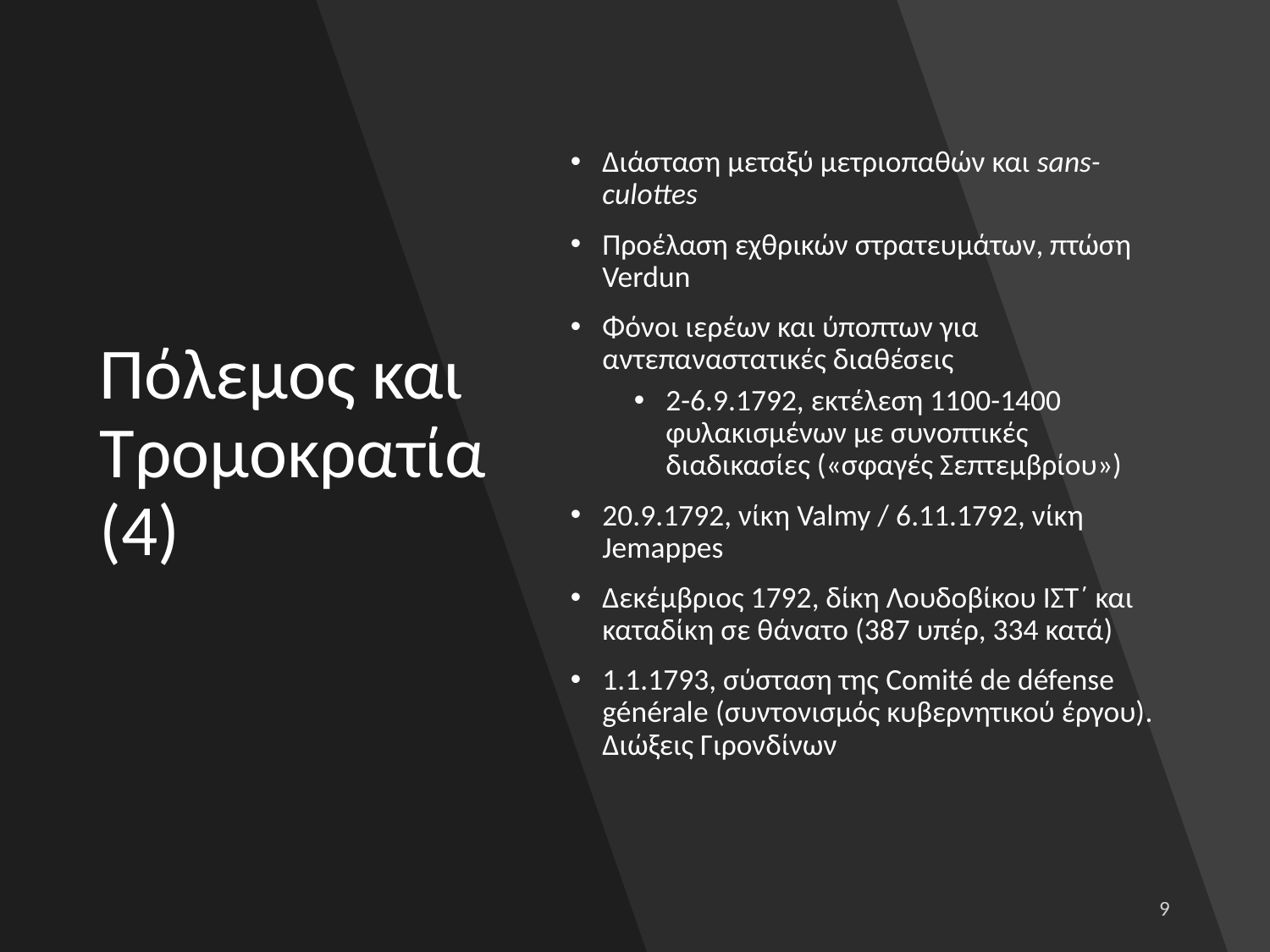

# Πόλεμος και Τρομοκρατία (4)
Διάσταση μεταξύ μετριοπαθών και sans-culottes
Προέλαση εχθρικών στρατευμάτων, πτώση Verdun
Φόνοι ιερέων και ύποπτων για αντεπαναστατικές διαθέσεις
2-6.9.1792, εκτέλεση 1100-1400 φυλακισμένων με συνοπτικές διαδικασίες («σφαγές Σεπτεμβρίου»)
20.9.1792, νίκη Valmy / 6.11.1792, νίκη Jemappes
Δεκέμβριος 1792, δίκη Λουδοβίκου ΙΣΤ΄ και καταδίκη σε θάνατο (387 υπέρ, 334 κατά)
1.1.1793, σύσταση της Comité de défense générale (συντονισμός κυβερνητικού έργου). Διώξεις Γιρονδίνων
9